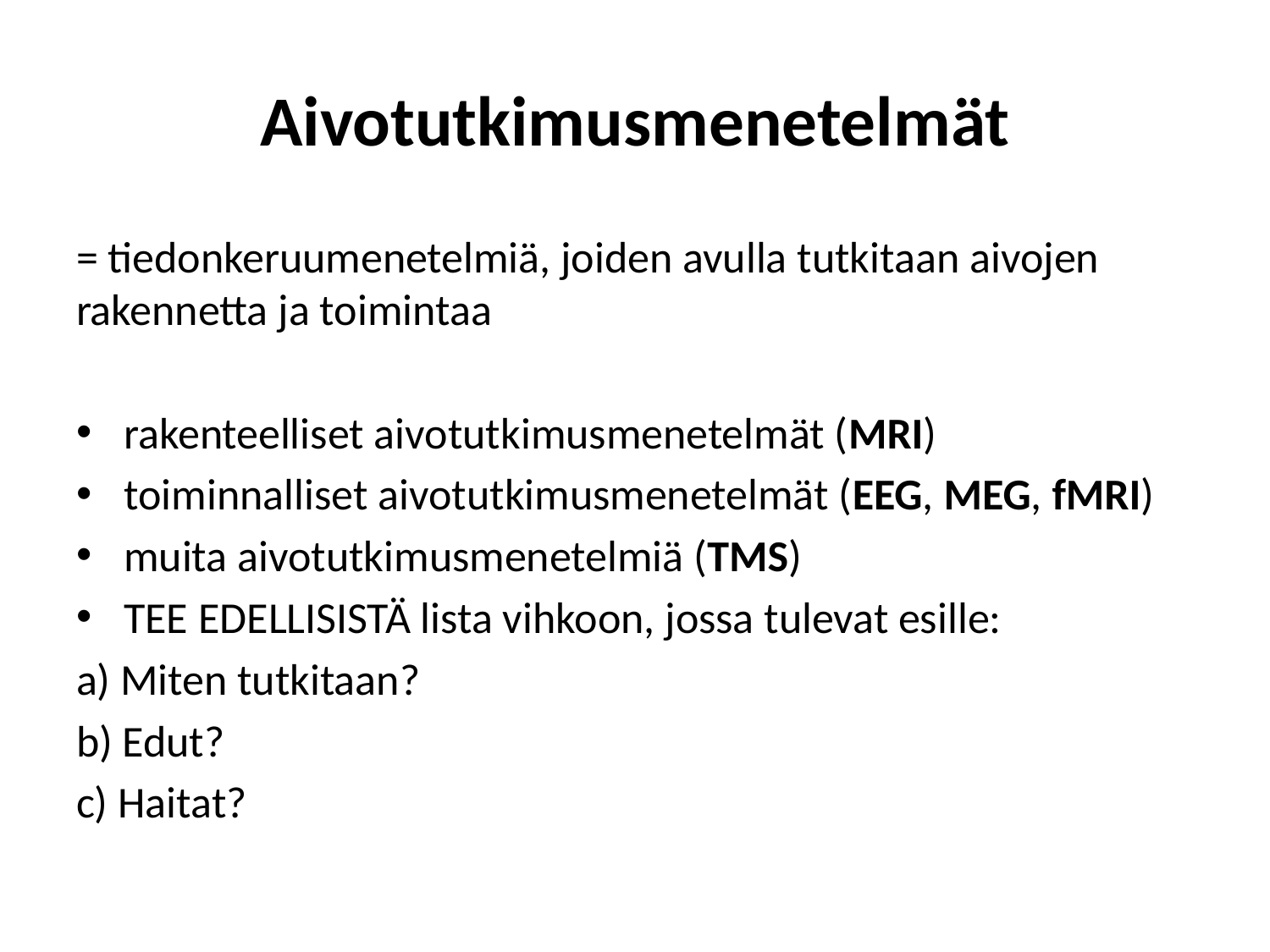

# Aivotutkimusmenetelmät
= tiedonkeruumenetelmiä, joiden avulla tutkitaan aivojen rakennetta ja toimintaa

rakenteelliset aivotutkimusmenetelmät (MRI)
toiminnalliset aivotutkimusmenetelmät (EEG, MEG, fMRI)
muita aivotutkimusmenetelmiä (TMS)
TEE EDELLISISTÄ lista vihkoon, jossa tulevat esille:
a) Miten tutkitaan?
b) Edut?
c) Haitat?